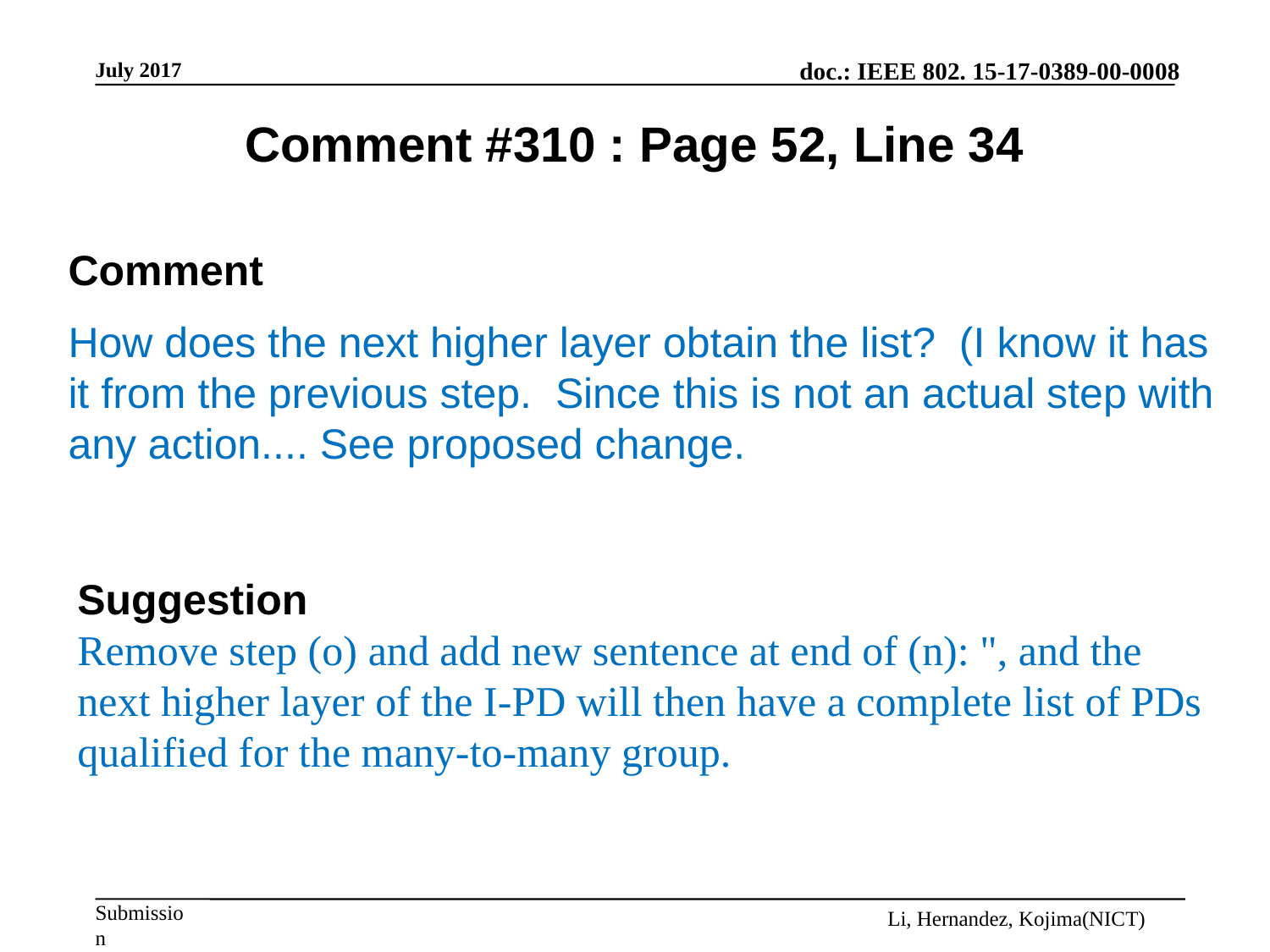

Comment #310 : Page 52, Line 34
Comment
How does the next higher layer obtain the list?  (I know it has it from the previous step.  Since this is not an actual step with any action.... See proposed change.
Suggestion
Remove step (o) and add new sentence at end of (n): ", and the next higher layer of the I-PD will then have a complete list of PDs qualified for the many-to-many group.